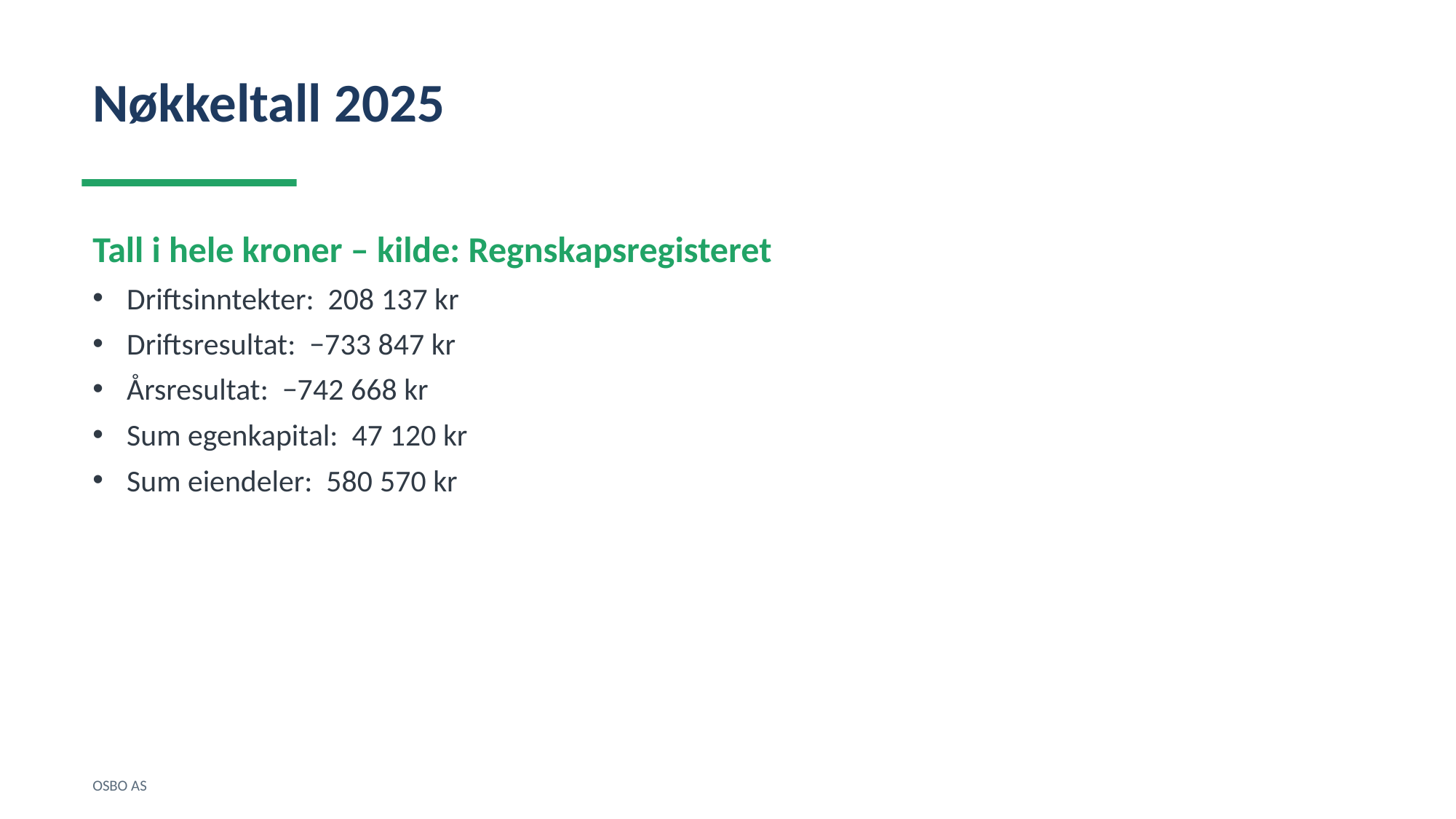

Nøkkeltall 2025

Tall i hele kroner – kilde: Regnskapsregisteret
Driftsinntekter:  208 137 kr
Driftsresultat:  −733 847 kr
Årsresultat:  −742 668 kr
Sum egenkapital:  47 120 kr
Sum eiendeler:  580 570 kr
OSBO AS